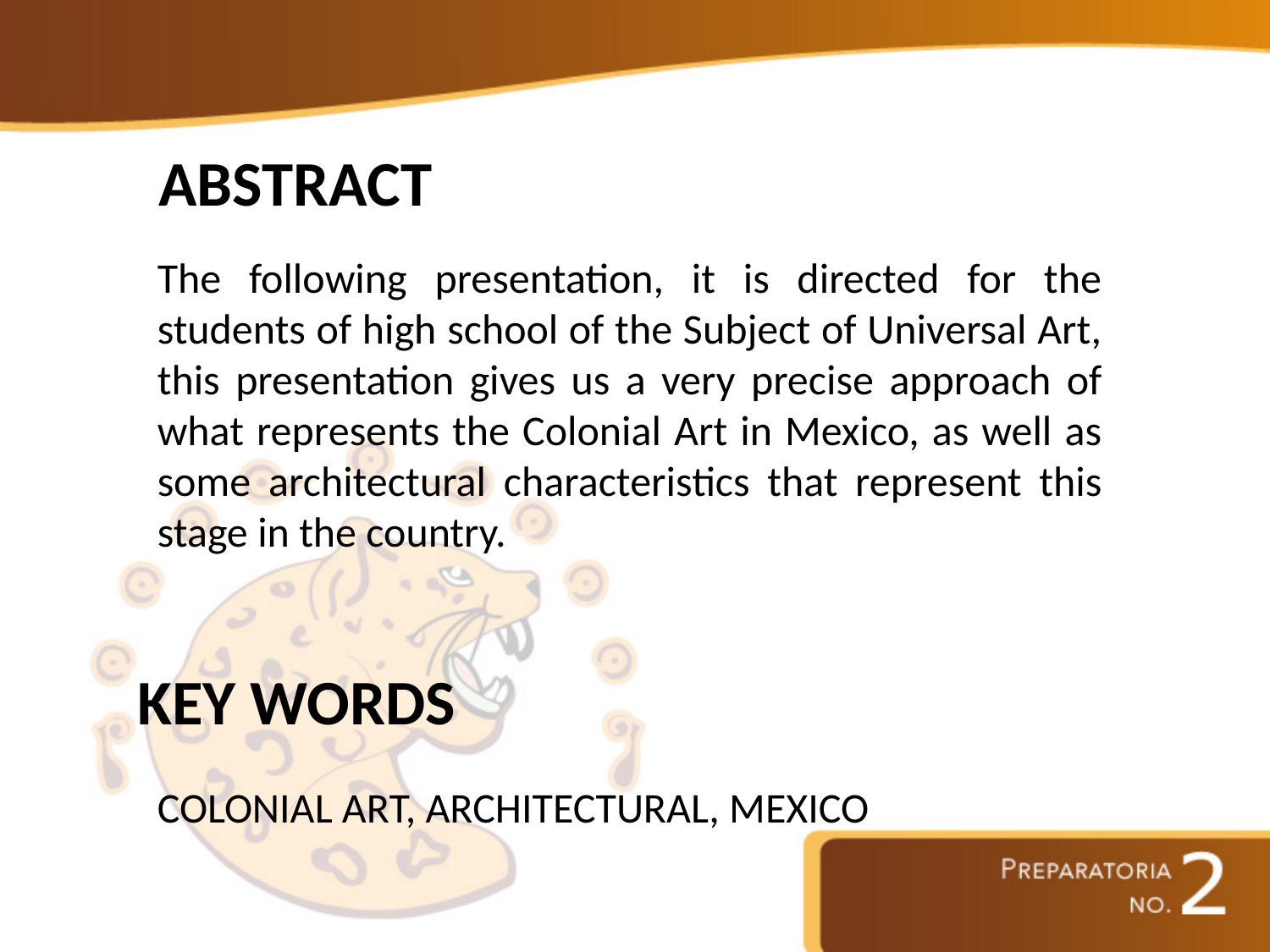

#
ABSTRACT
The following presentation, it is directed for the students of high school of the Subject of Universal Art, this presentation gives us a very precise approach of what represents the Colonial Art in Mexico, as well as some architectural characteristics that represent this stage in the country.

KEY WORDS

COLONIAL ART, ARCHITECTURAL, MEXICO